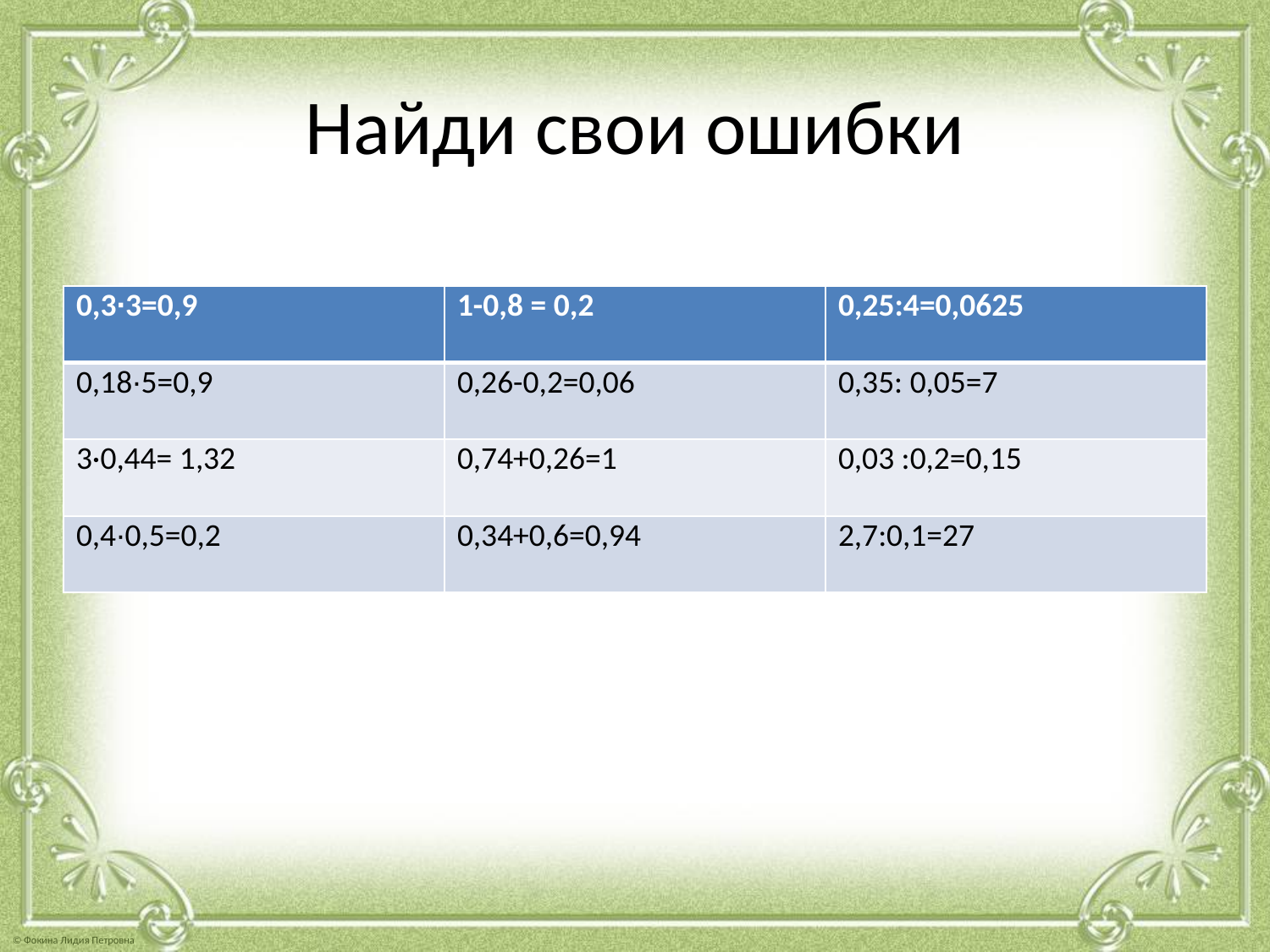

# Найди свои ошибки
| 0,3∙3=0,9 | 1-0,8 = 0,2 | 0,25:4=0,0625 |
| --- | --- | --- |
| 0,18∙5=0,9 | 0,26-0,2=0,06 | 0,35: 0,05=7 |
| 3·0,44= 1,32 | 0,74+0,26=1 | 0,03 :0,2=0,15 |
| 0,4∙0,5=0,2 | 0,34+0,6=0,94 | 2,7:0,1=27 |